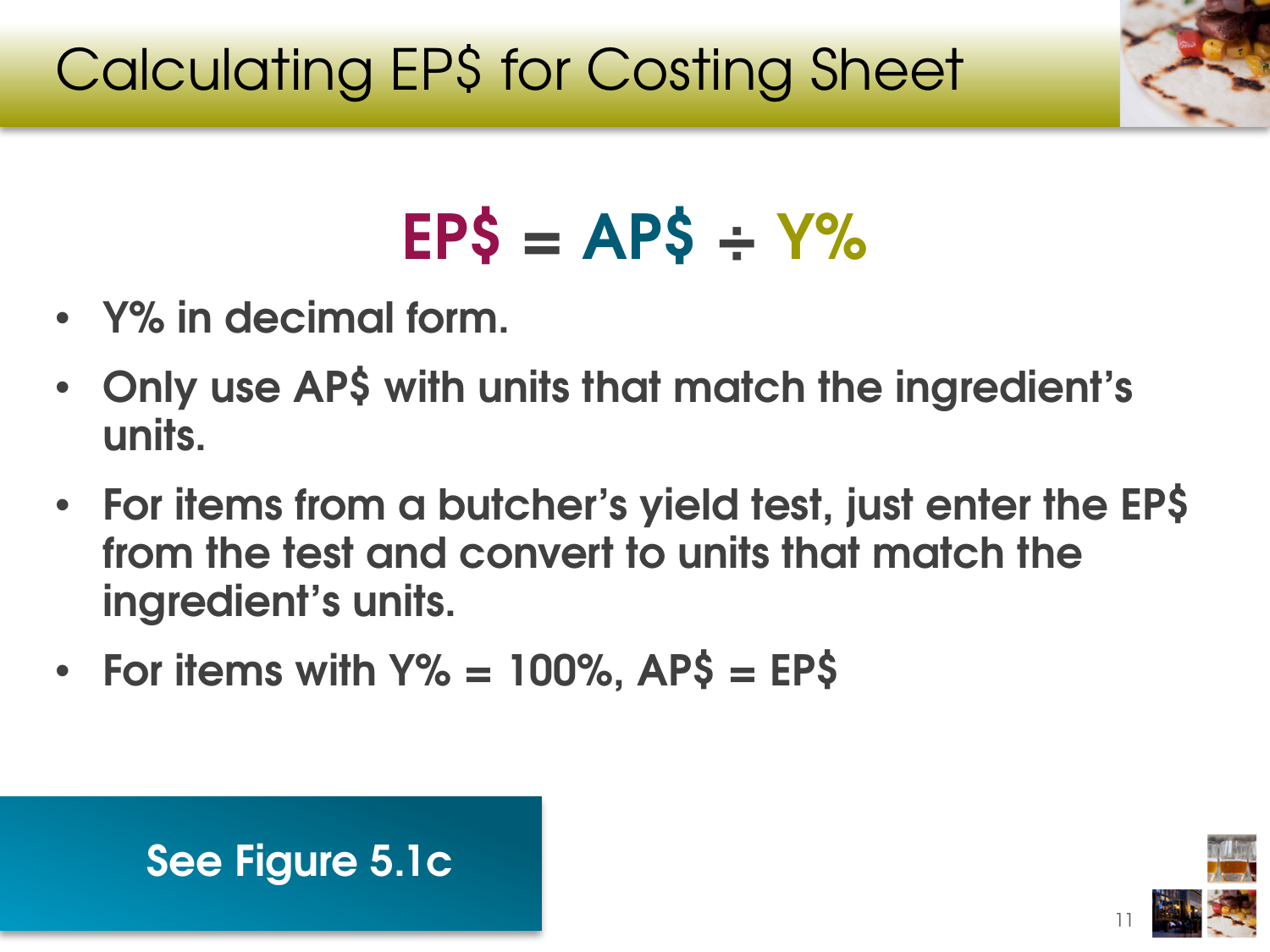

# Calculating EP$ for Costing Sheet
EP$ = AP$ ÷ Y%
Y% in decimal form.
Only use AP$ with units that match the ingredient’s units.
For items from a butcher’s yield test, just enter the EP$ from the test and convert to units that match the ingredient’s units.
For items with Y% = 100%, AP$ = EP$

See Figure 5.1c
11